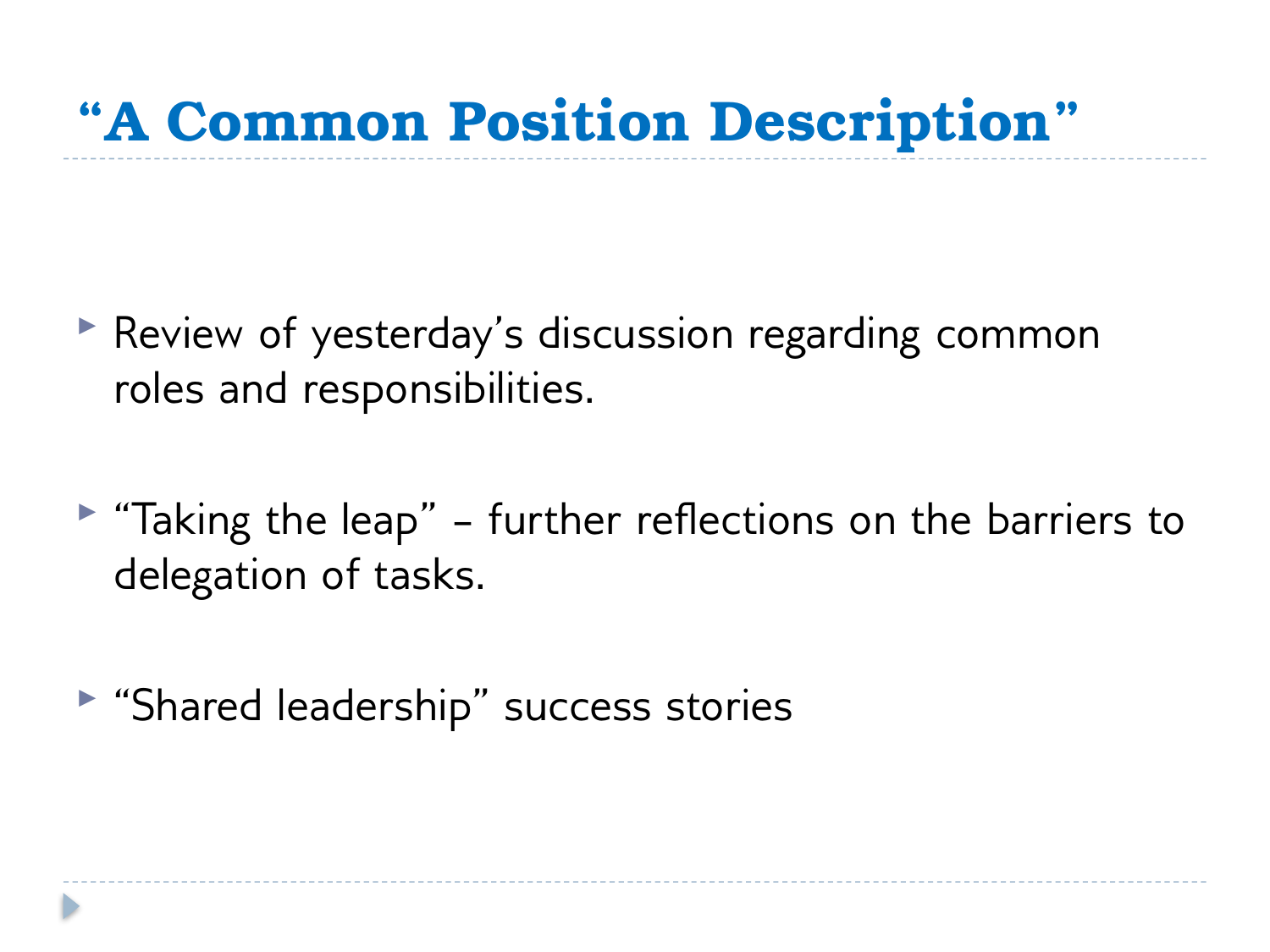

# “A Common Position Description”
Review of yesterday’s discussion regarding common roles and responsibilities.

“Taking the leap” – further reflections on the barriers to delegation of tasks.

“Shared leadership” success stories